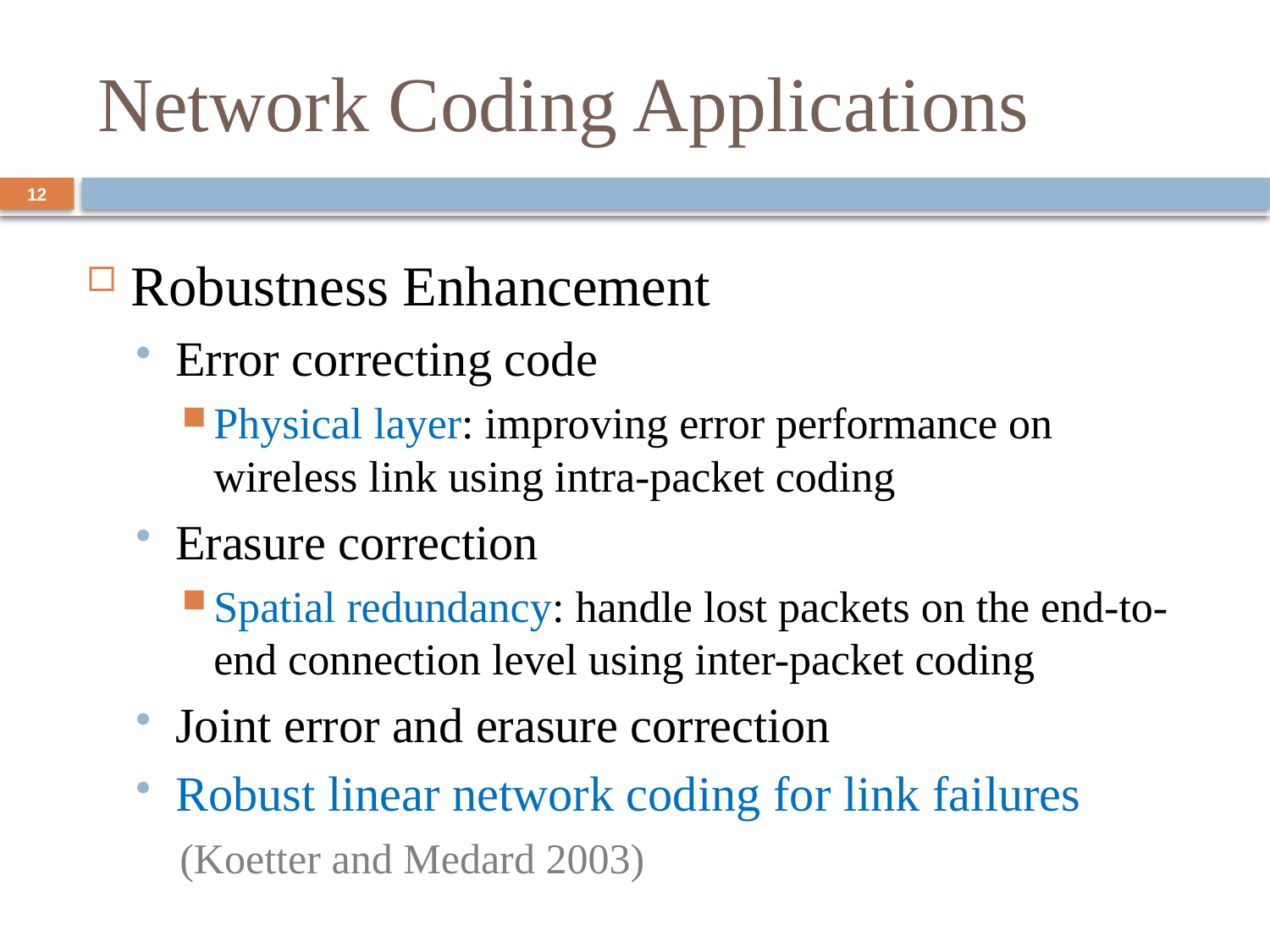

# Network Coding Applications
12
Robustness Enhancement
Error correcting code
Physical layer: improving error performance on wireless link using intra-packet coding
Erasure correction
Spatial redundancy: handle lost packets on the end-to-end connection level using inter-packet coding
Joint error and erasure correction
Robust linear network coding for link failures
    (Koetter and Medard 2003)